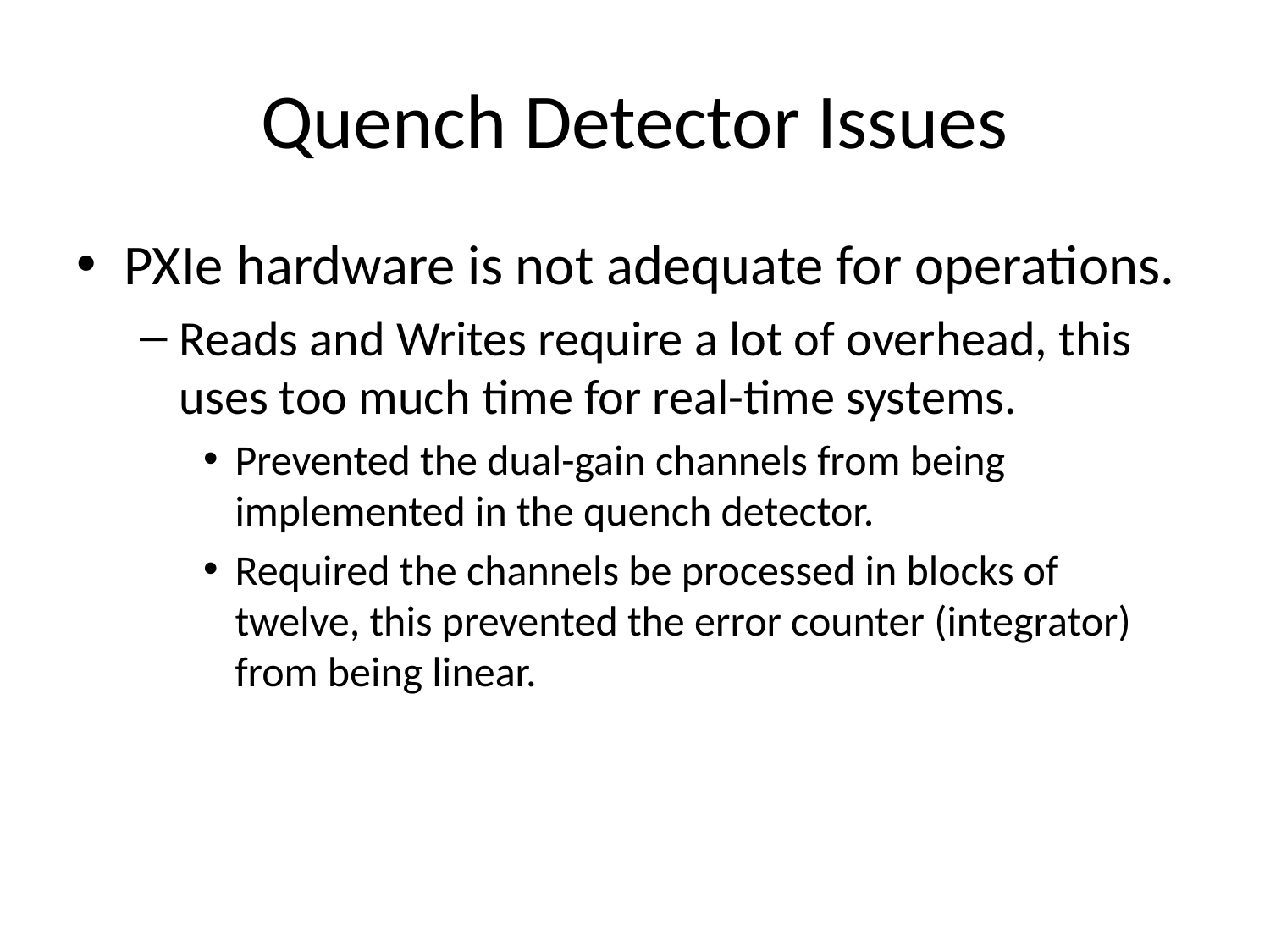

# Quench Detector Issues
PXIe hardware is not adequate for operations.
Reads and Writes require a lot of overhead, this uses too much time for real-time systems.
Prevented the dual-gain channels from being implemented in the quench detector.
Required the channels be processed in blocks of twelve, this prevented the error counter (integrator) from being linear.